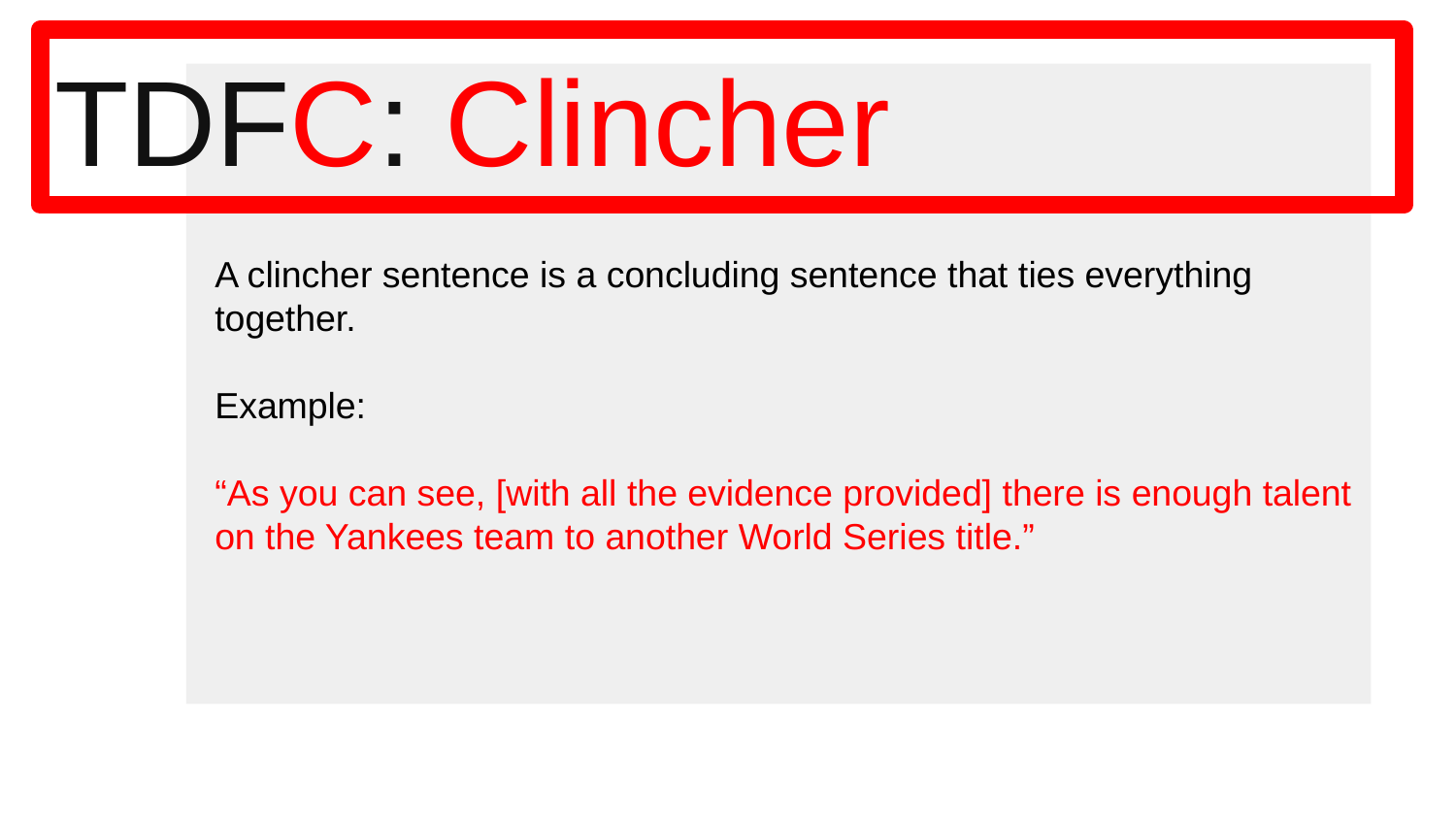

# TDFC: Clincher
A clincher sentence is a concluding sentence that ties everything together.

Example:

“As you can see, [with all the evidence provided] there is enough talent on the Yankees team to another World Series title.”